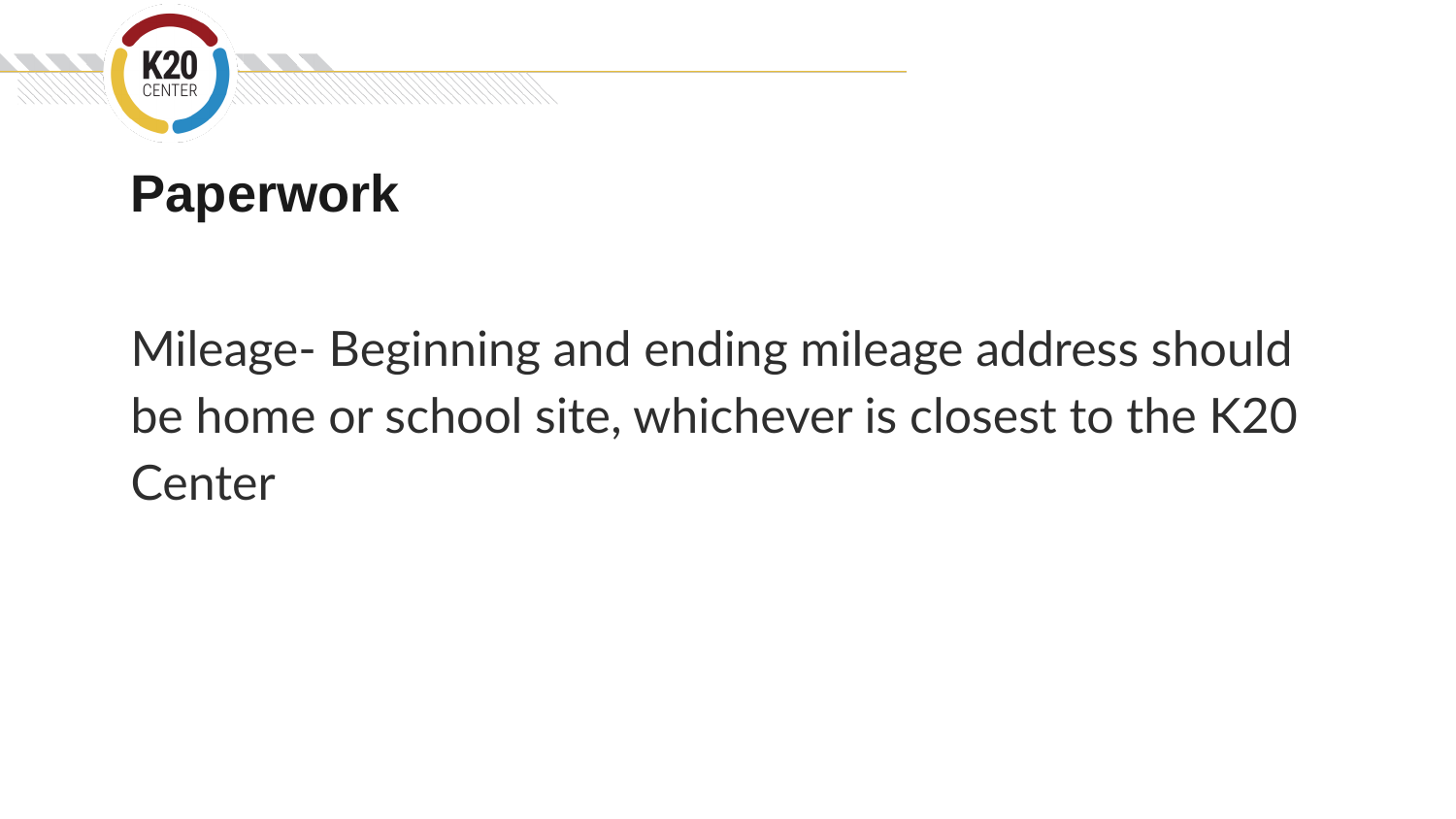

# Paperwork
Mileage- Beginning and ending mileage address should be home or school site, whichever is closest to the K20 Center